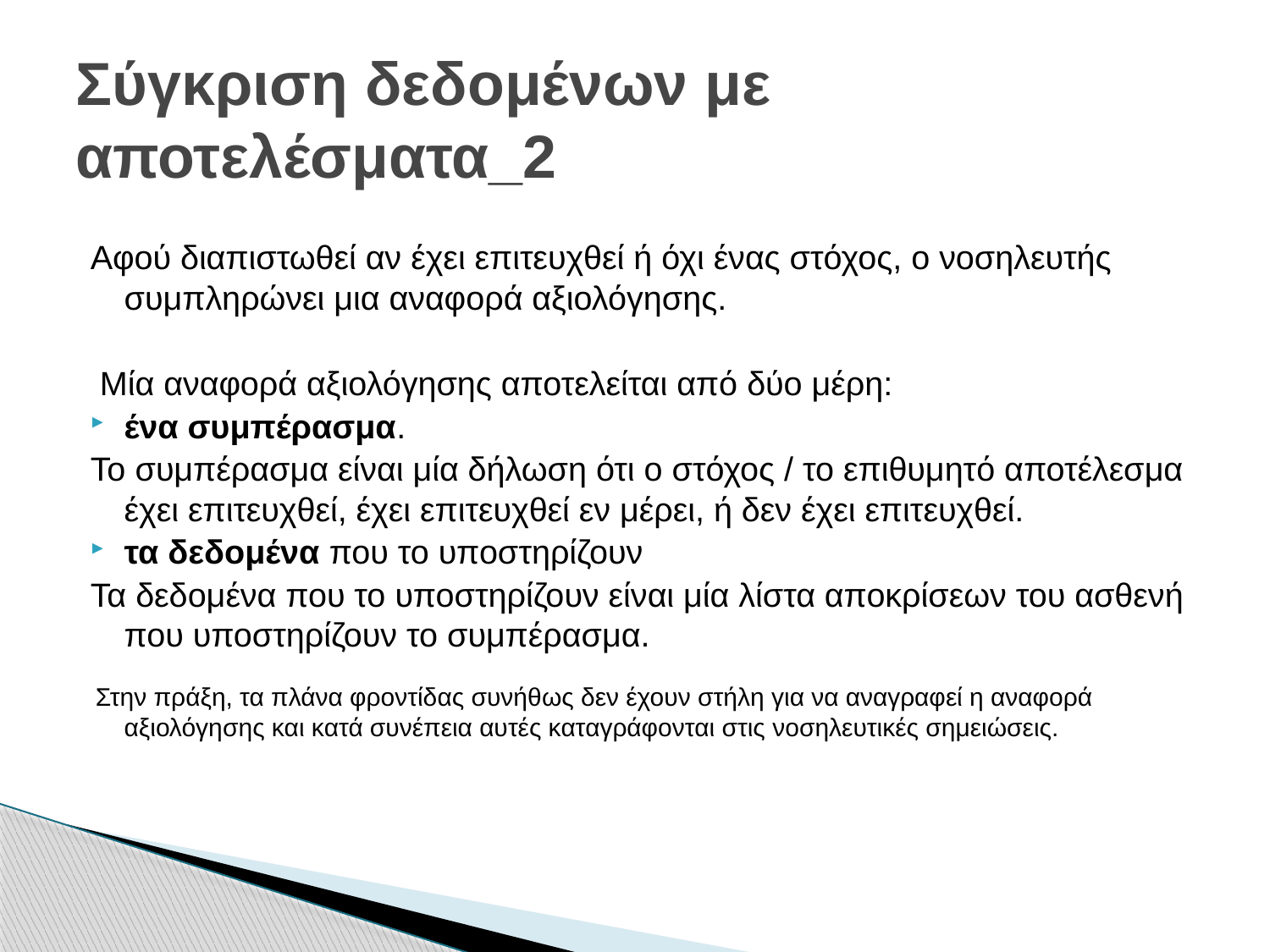

# Σύγκριση δεδομένων με αποτελέσματα_2

Αφού διαπιστωθεί αν έχει επιτευχθεί ή όχι ένας στόχος, ο νοσηλευτής συμπληρώνει μια αναφορά αξιολόγησης.

 Μία αναφορά αξιολόγησης αποτελείται από δύο μέρη:
ένα συμπέρασμα.
Το συμπέρασμα είναι μία δήλωση ότι ο στόχος / το επιθυμητό αποτέλεσμα έχει επιτευχθεί, έχει επιτευχθεί εν μέρει, ή δεν έχει επιτευχθεί.
τα δεδομένα που το υποστηρίζουν
Τα δεδομένα που το υποστηρίζουν είναι μία λίστα αποκρίσεων του ασθενή που υποστηρίζουν το συμπέρασμα.

 Στην πράξη, τα πλάνα φροντίδας συνήθως δεν έχουν στήλη για να αναγραφεί η αναφορά αξιολόγησης και κατά συνέπεια αυτές καταγράφονται στις νοσηλευτικές σημειώσεις.